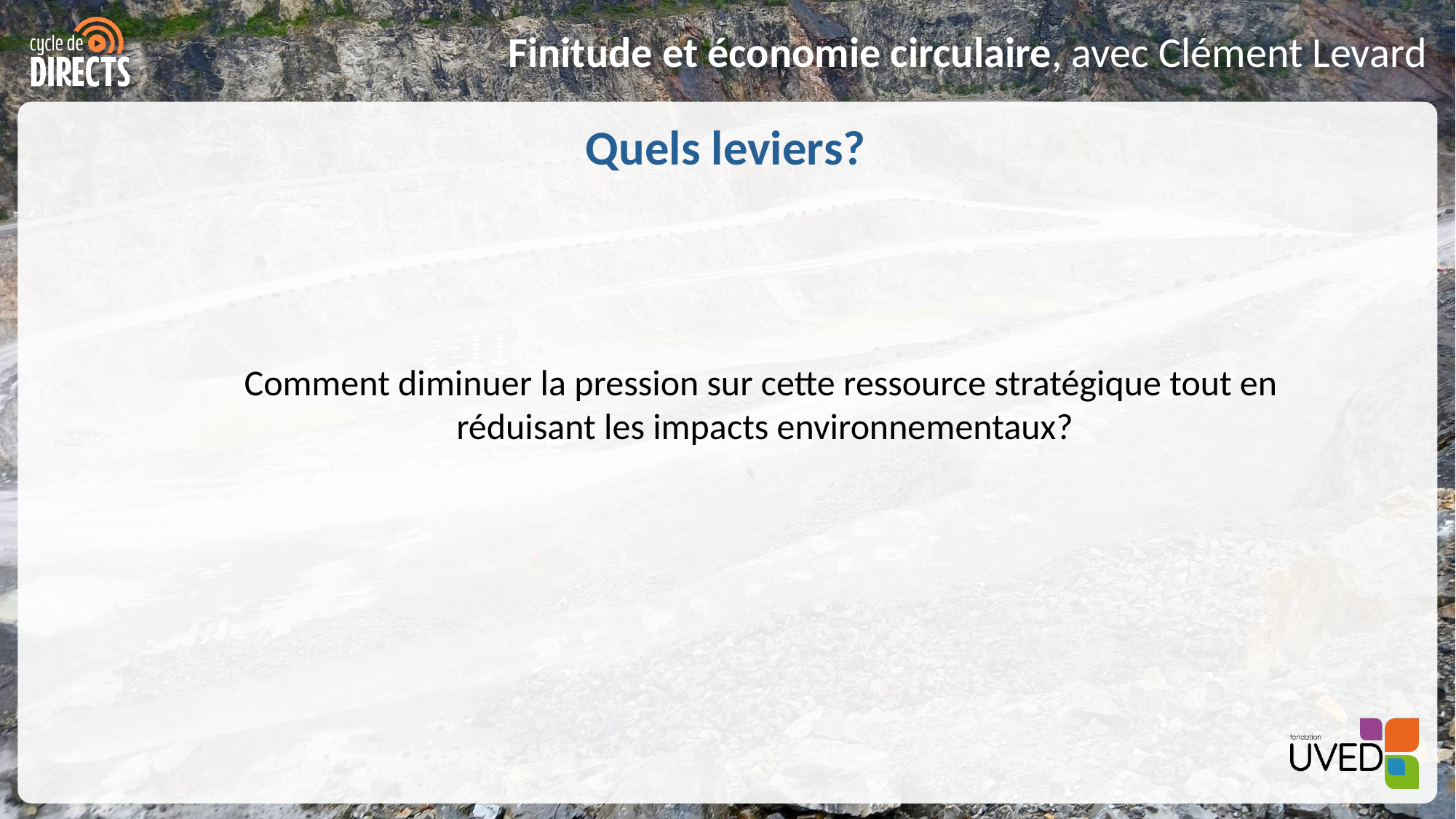

# Quels leviers?
Comment diminuer la pression sur cette ressource stratégique tout en
réduisant les impacts environnementaux?